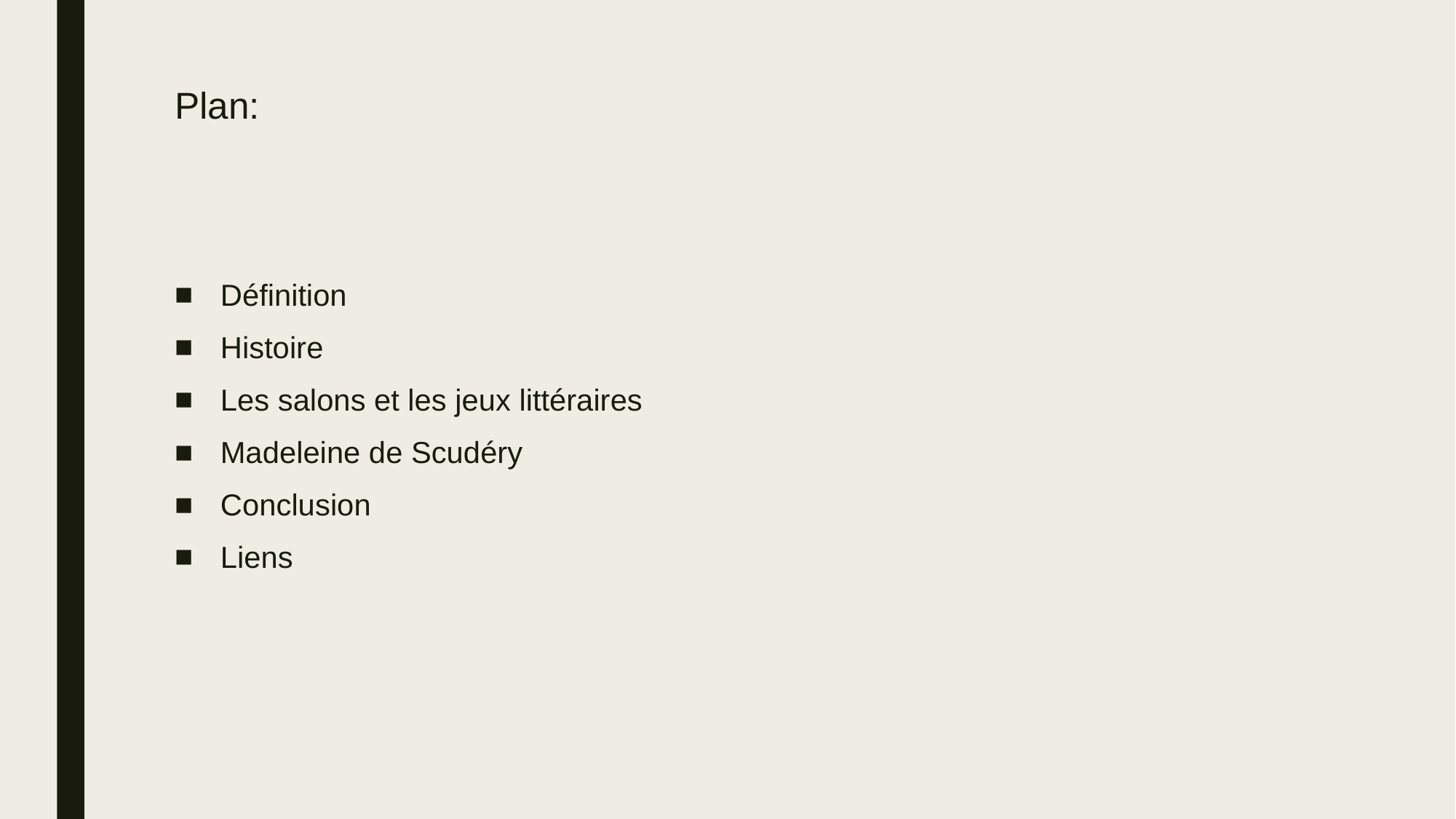

# Plan:
Définition
Histoire
Les salons et les jeux littéraires
Madeleine de Scudéry
Conclusion
Liens